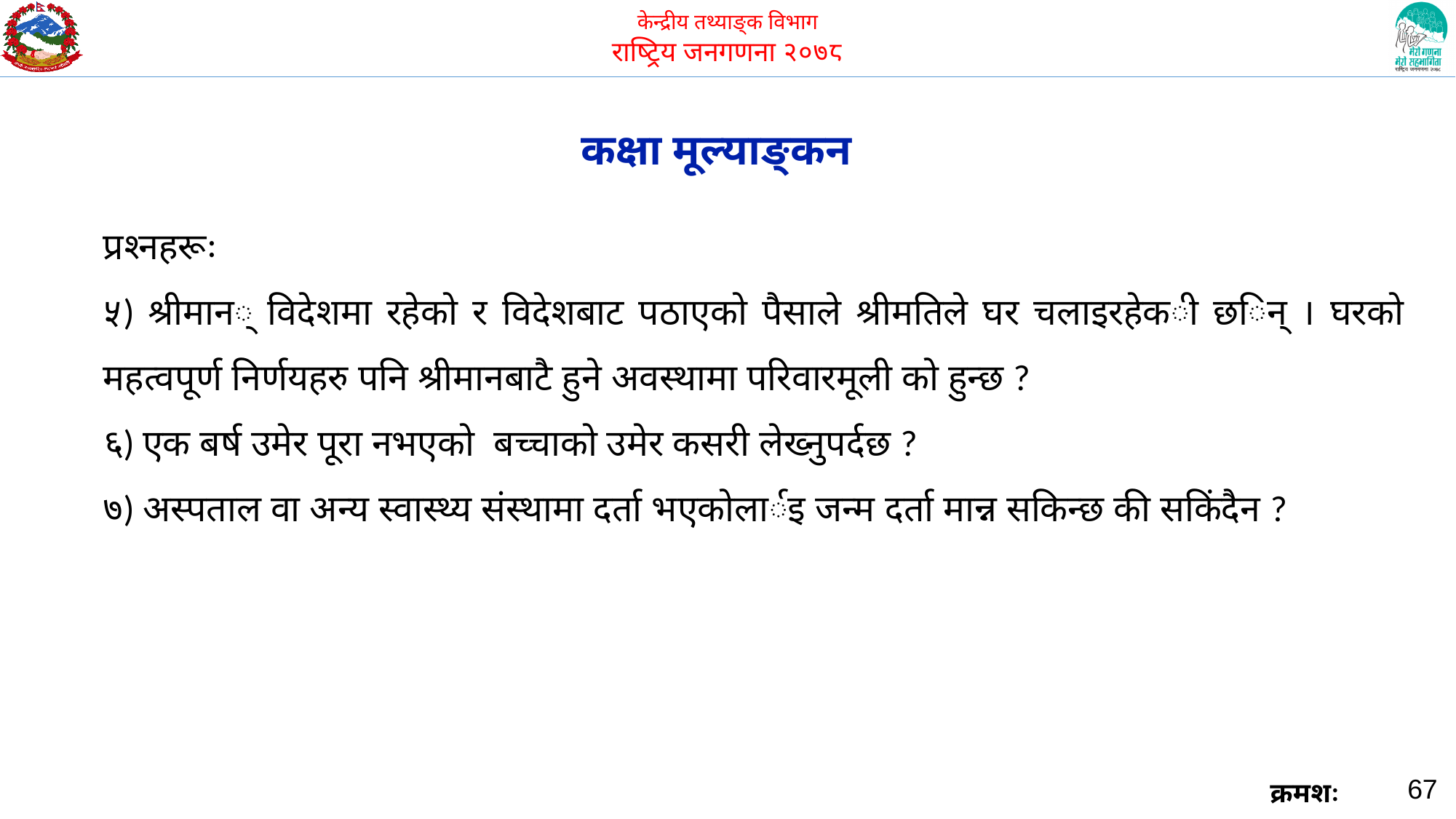

कक्षा मूल्याङ्कन
प्रश्नहरूः
५) श्रीमान् विदेशमा रहेको र विदेशबाट पठाएको पैसाले श्रीमतिले घर चलाइरहेकी छिन् । घरको   महत्वपूर्ण निर्णयहरु पनि श्रीमानबाटै हुने अवस्थामा परिवारमूली को हुन्छ ?
६) एक बर्ष उमेर पूरा नभएको  बच्चाको उमेर कसरी लेख्नुपर्दछ ?
७) अस्पताल वा अन्य स्वास्थ्य संस्थामा दर्ता भएकोलार्इ जन्म दर्ता मान्न सकिन्छ की सकिंदैन ?
67
क्रमशः